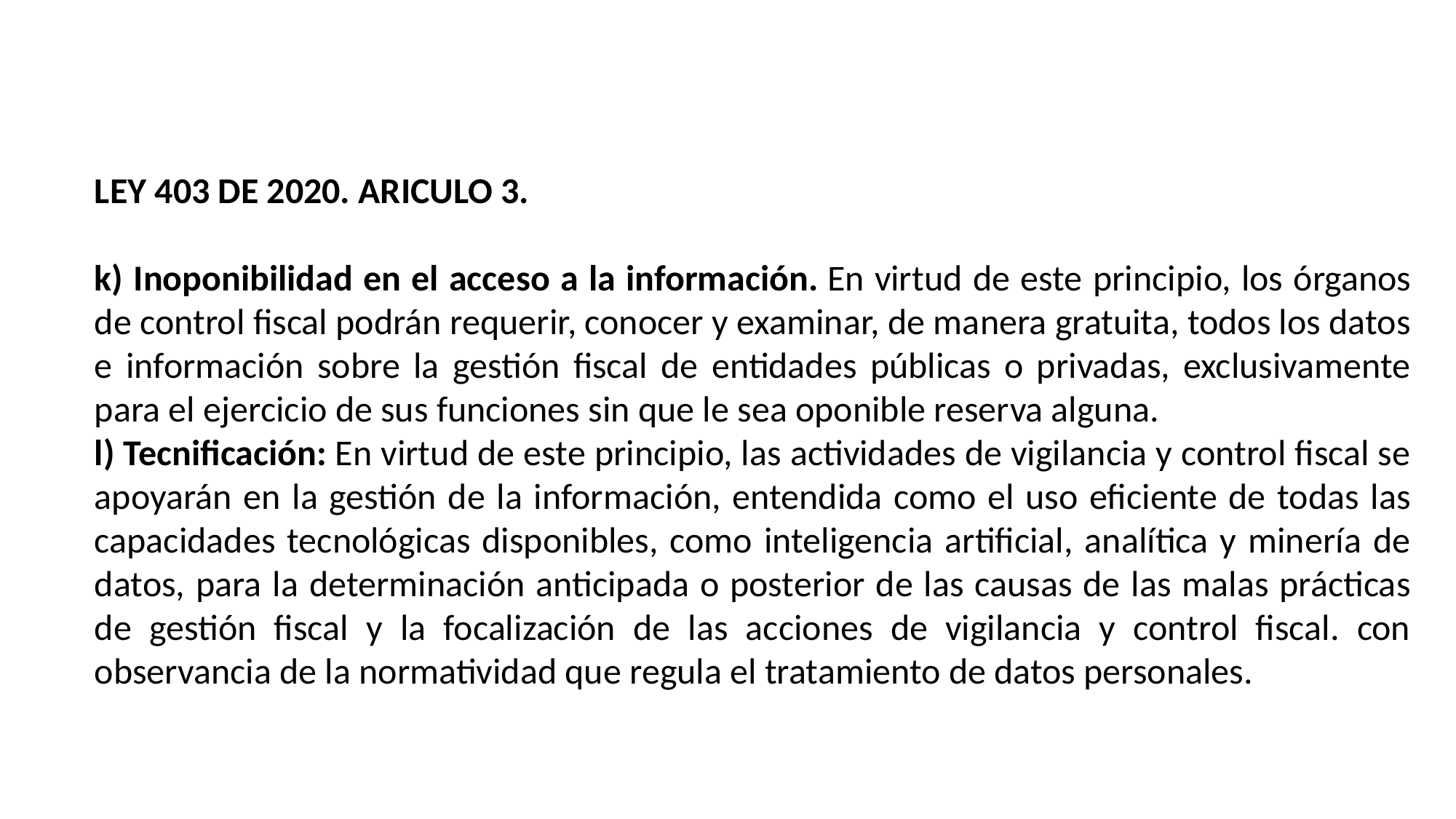

LEY 403 DE 2020. ARICULO 3.

k) Inoponibilidad en el acceso a la información. En virtud de este principio, los órganos de control fiscal podrán requerir, conocer y examinar, de manera gratuita, todos los datos e información sobre la gestión fiscal de entidades públicas o privadas, exclusivamente para el ejercicio de sus funciones sin que le sea oponible reserva alguna.
l) Tecnificación: En virtud de este principio, las actividades de vigilancia y control fiscal se apoyarán en la gestión de la información, entendida como el uso eficiente de todas las capacidades tecnológicas disponibles, como inteligencia artificial, analítica y minería de datos, para la determinación anticipada o posterior de las causas de las malas prácticas de gestión fiscal y la focalización de las acciones de vigilancia y control fiscal. con observancia de la normatividad que regula el tratamiento de datos personales.